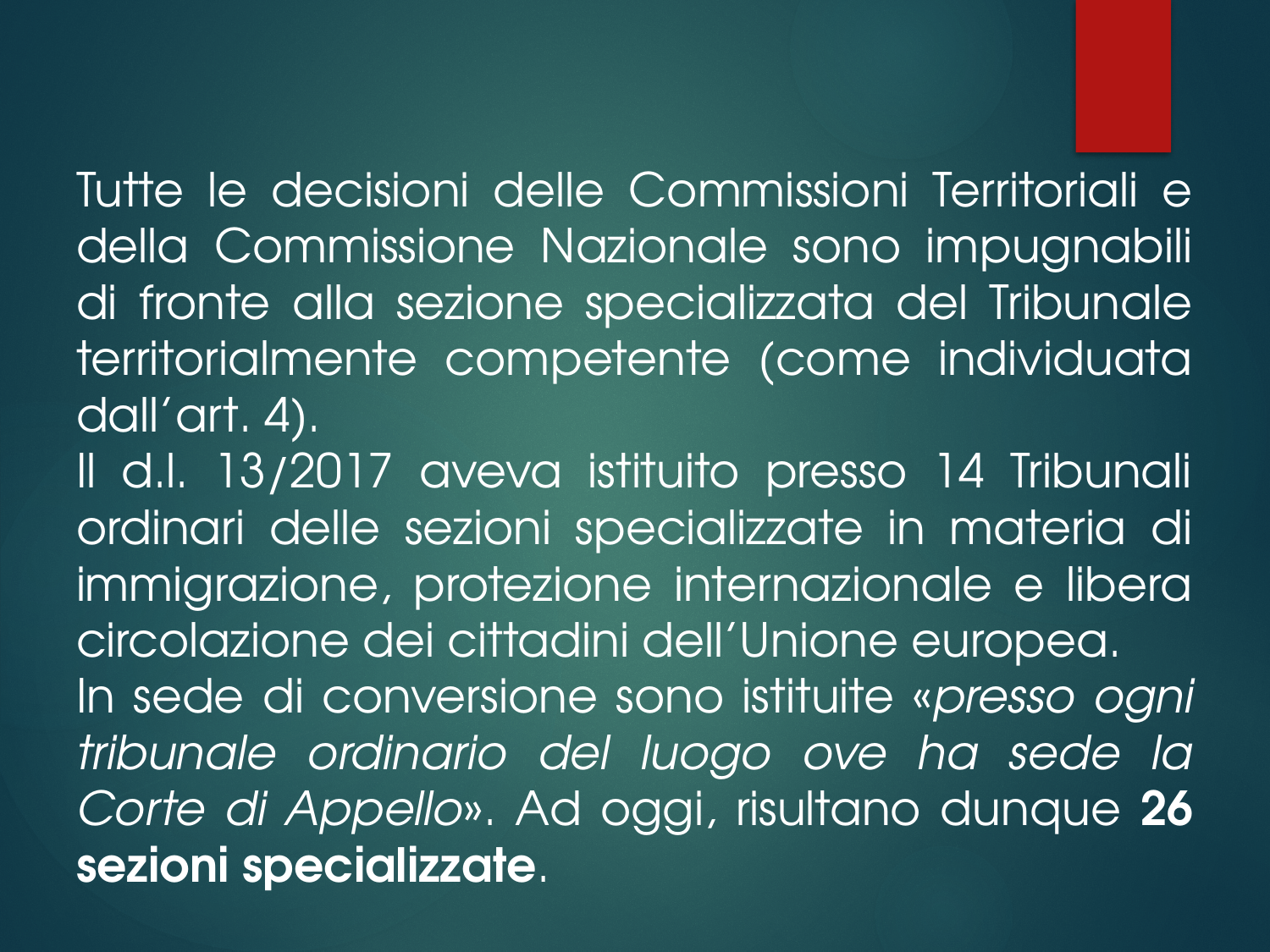

Tutte le decisioni delle Commissioni Territoriali e della Commissione Nazionale sono impugnabili di fronte alla sezione specializzata del Tribunale territorialmente competente (come individuata dall’art. 4).
Il d.l. 13/2017 aveva istituito presso 14 Tribunali ordinari delle sezioni specializzate in materia di immigrazione, protezione internazionale e libera circolazione dei cittadini dell’Unione europea.
In sede di conversione sono istituite «presso ogni tribunale ordinario del luogo ove ha sede la Corte di Appello». Ad oggi, risultano dunque 26 sezioni specializzate.